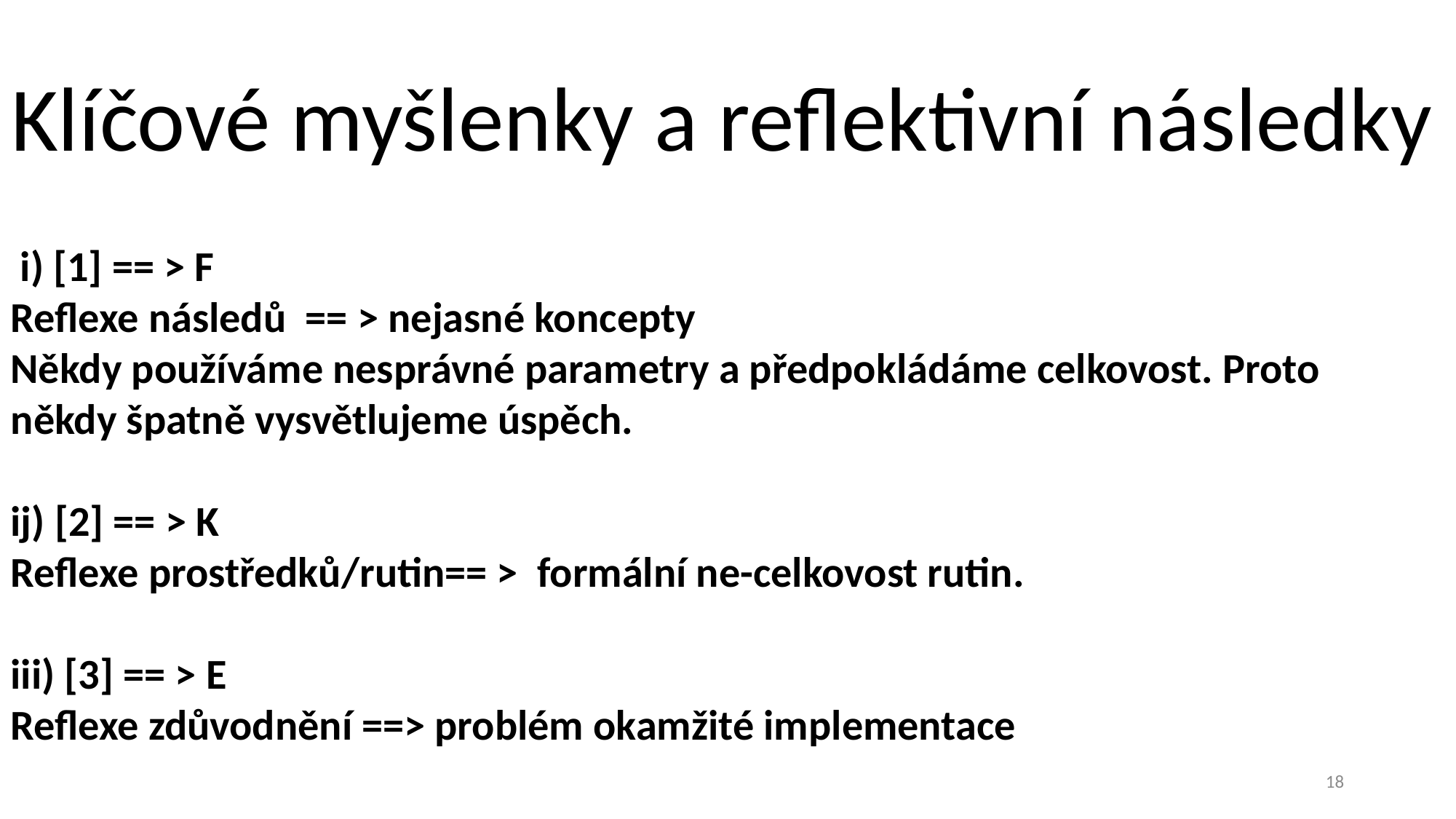

# Klíčové myšlenky a reflektivní následky
 i) [1] == > F
Reflexe následů  == > nejasné koncepty
Někdy používáme nesprávné parametry a předpokládáme celkovost. Proto někdy špatně vysvětlujeme úspěch.

ij) [2] == > K
Reflexe prostředků/rutin== >  formální ne-celkovost rutin.

iii) [3] == > E
Reflexe zdůvodnění ==> problém okamžité implementace
18